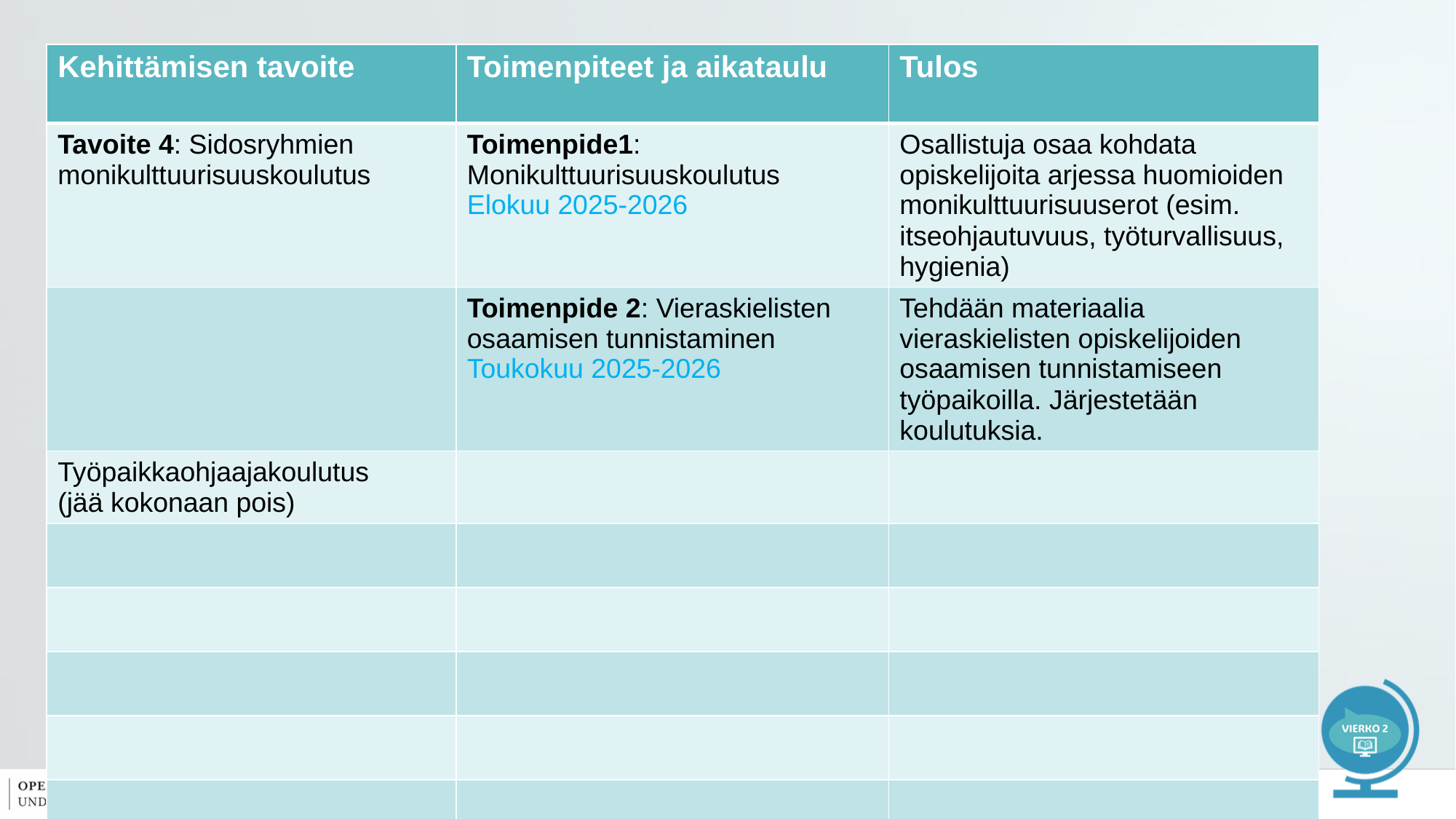

| Kehittämisen tavoite | Toimenpiteet ja aikataulu | Tulos |
| --- | --- | --- |
| Tavoite 4: Sidosryhmien monikulttuurisuuskoulutus | Toimenpide1: Monikulttuurisuuskoulutus Elokuu 2025-2026 | Osallistuja osaa kohdata opiskelijoita arjessa huomioiden monikulttuurisuuserot (esim. itseohjautuvuus, työturvallisuus, hygienia) |
|  | Toimenpide 2: Vieraskielisten osaamisen tunnistaminen Toukokuu 2025-2026 | Tehdään materiaalia vieraskielisten opiskelijoiden osaamisen tunnistamiseen työpaikoilla. Järjestetään koulutuksia. |
| Työpaikkaohjaajakoulutus (jää kokonaan pois) |  |  |
|  |  |  |
|  |  |  |
|  |  |  |
|  |  |  |
|  |  |  |
|  |  |  |
|  |  |  |